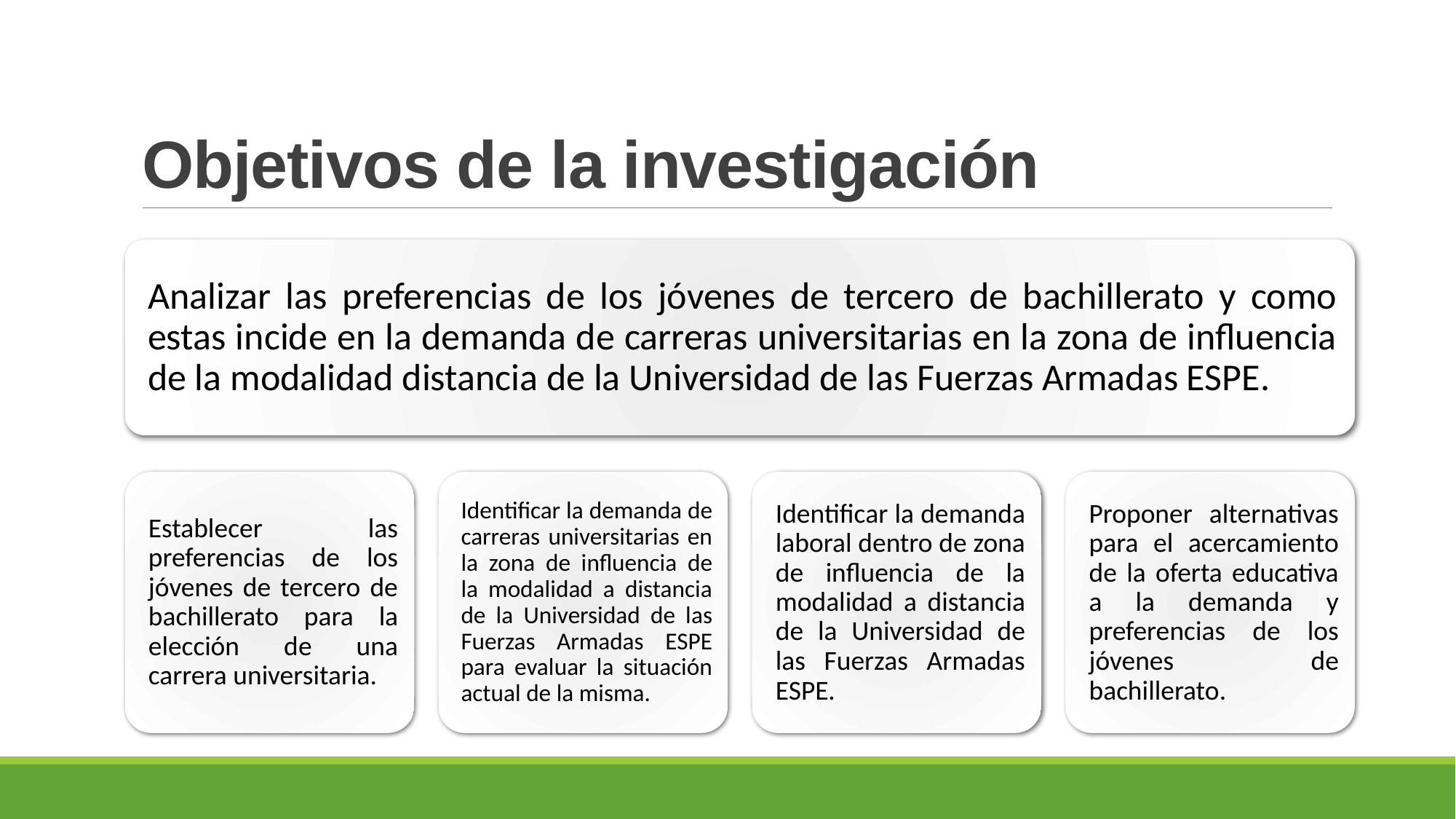

# Objetivos de la investigación
Analizar las preferencias de los jóvenes de tercero de bachillerato y como estas incide en la demanda de carreras universitarias en la zona de influencia de la modalidad distancia de la Universidad de las Fuerzas Armadas ESPE.
Establecer las preferencias de los jóvenes de tercero de bachillerato para la elección de una carrera universitaria.
Identificar la demanda de carreras universitarias en la zona de influencia de la modalidad a distancia de la Universidad de las Fuerzas Armadas ESPE para evaluar la situación actual de la misma.
Identificar la demanda laboral dentro de zona de influencia de la modalidad a distancia de la Universidad de las Fuerzas Armadas ESPE.
Proponer alternativas para el acercamiento de la oferta educativa a la demanda y preferencias de los jóvenes de bachillerato.